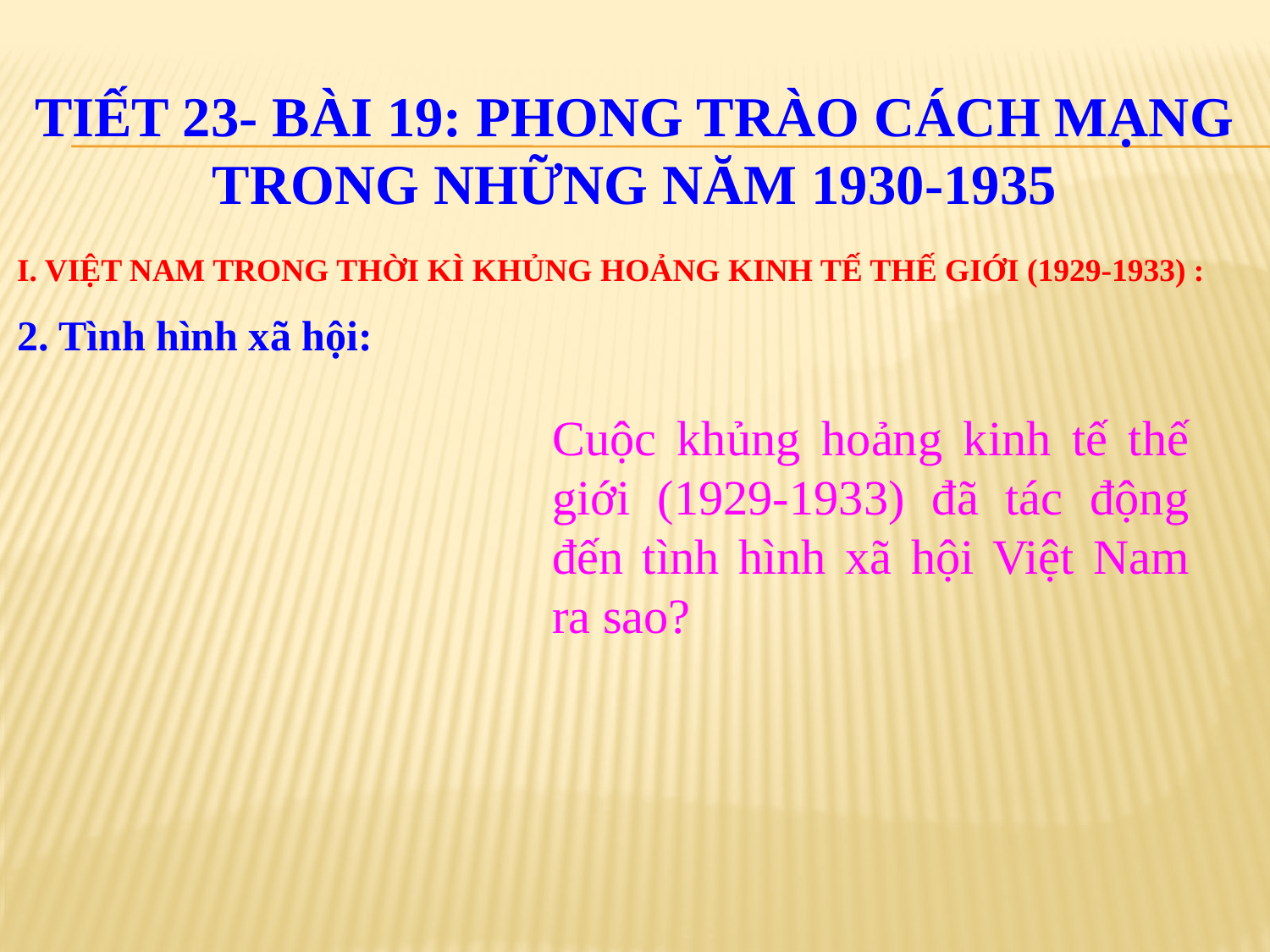

TIẾT 23- BÀI 19: PHONG TRÀO CÁCH MẠNG TRONG NHỮNG NĂM 1930-1935
I. VIỆT NAM TRONG THỜI KÌ KHỦNG HOẢNG KINH TẾ THẾ GIỚI (1929-1933) :
2. Tình hình xã hội:
Cuộc khủng hoảng kinh tế thế giới (1929-1933) đã tác động đến tình hình xã hội Việt Nam ra sao?